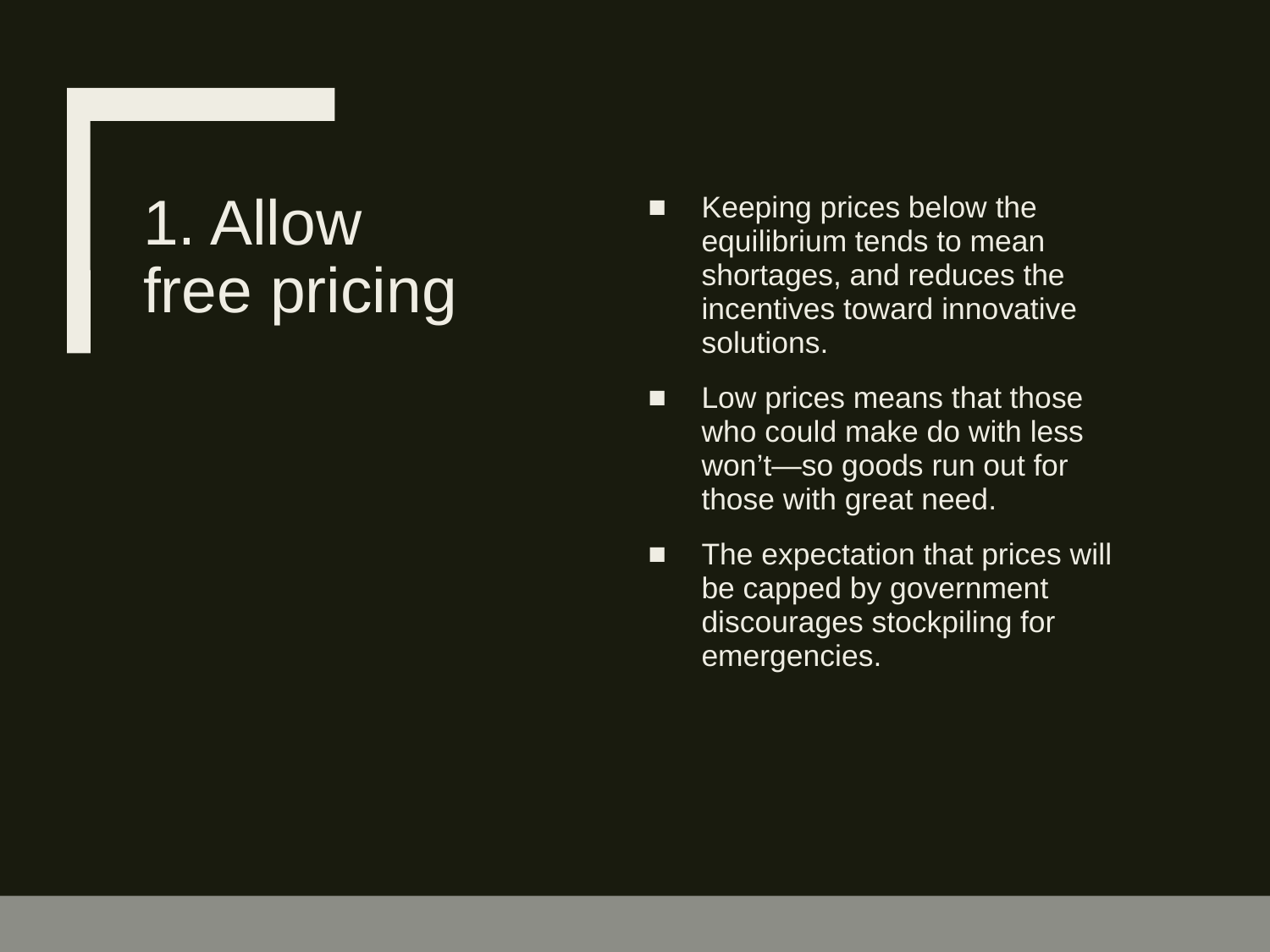

# 1. Allow free pricing
Keeping prices below the equilibrium tends to mean shortages, and reduces the incentives toward innovative solutions.
Low prices means that those who could make do with less won’t—so goods run out for those with great need.
The expectation that prices will be capped by government discourages stockpiling for emergencies.